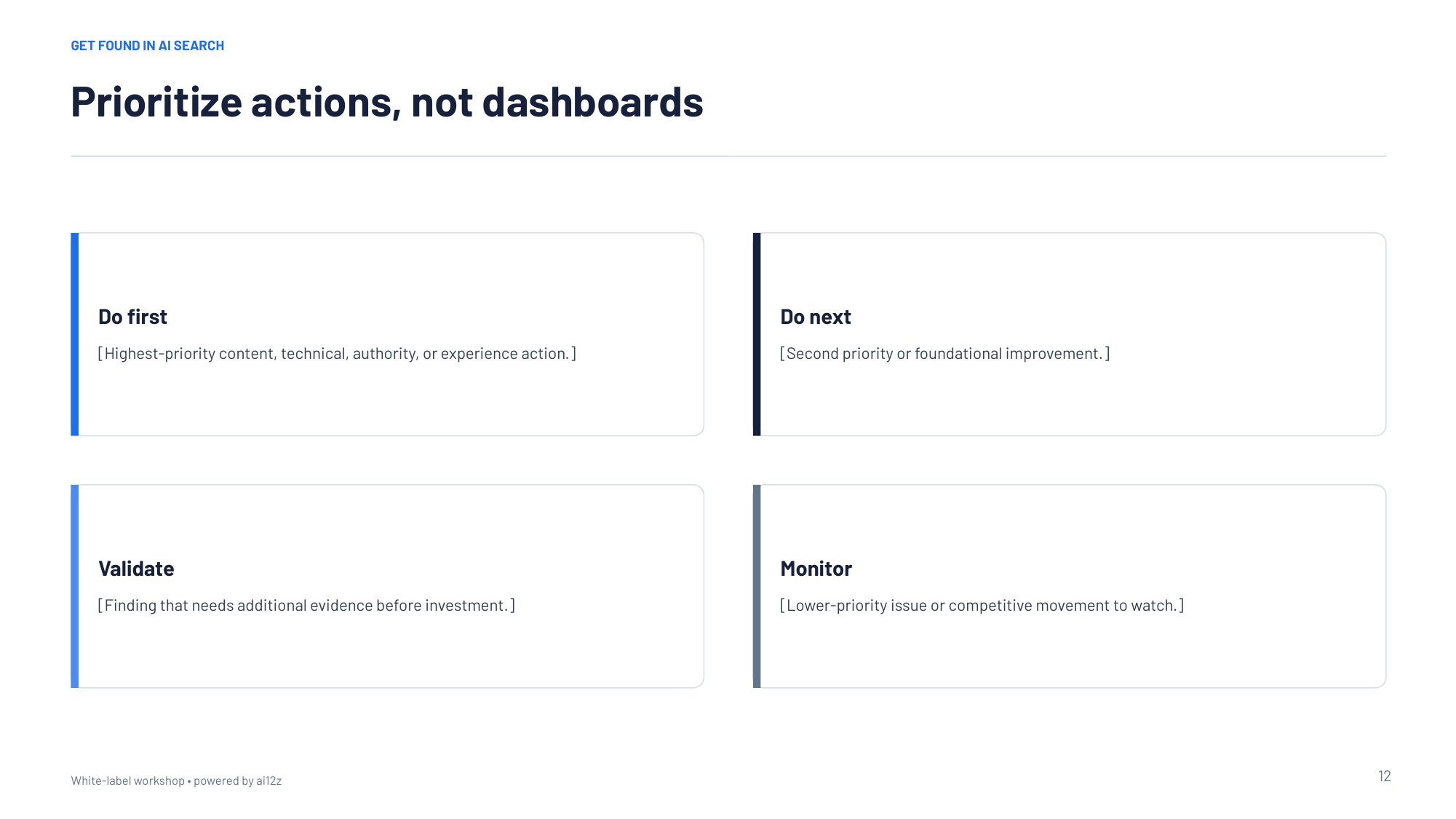

GET FOUND IN AI SEARCH
Prioritize actions, not dashboards

Do first
Do next
[Highest-priority content, technical, authority, or experience action.]
[Second priority or foundational improvement.]

Validate
Monitor
[Finding that needs additional evidence before investment.]
[Lower-priority issue or competitive movement to watch.]
12
White-label workshop • powered by ai12z